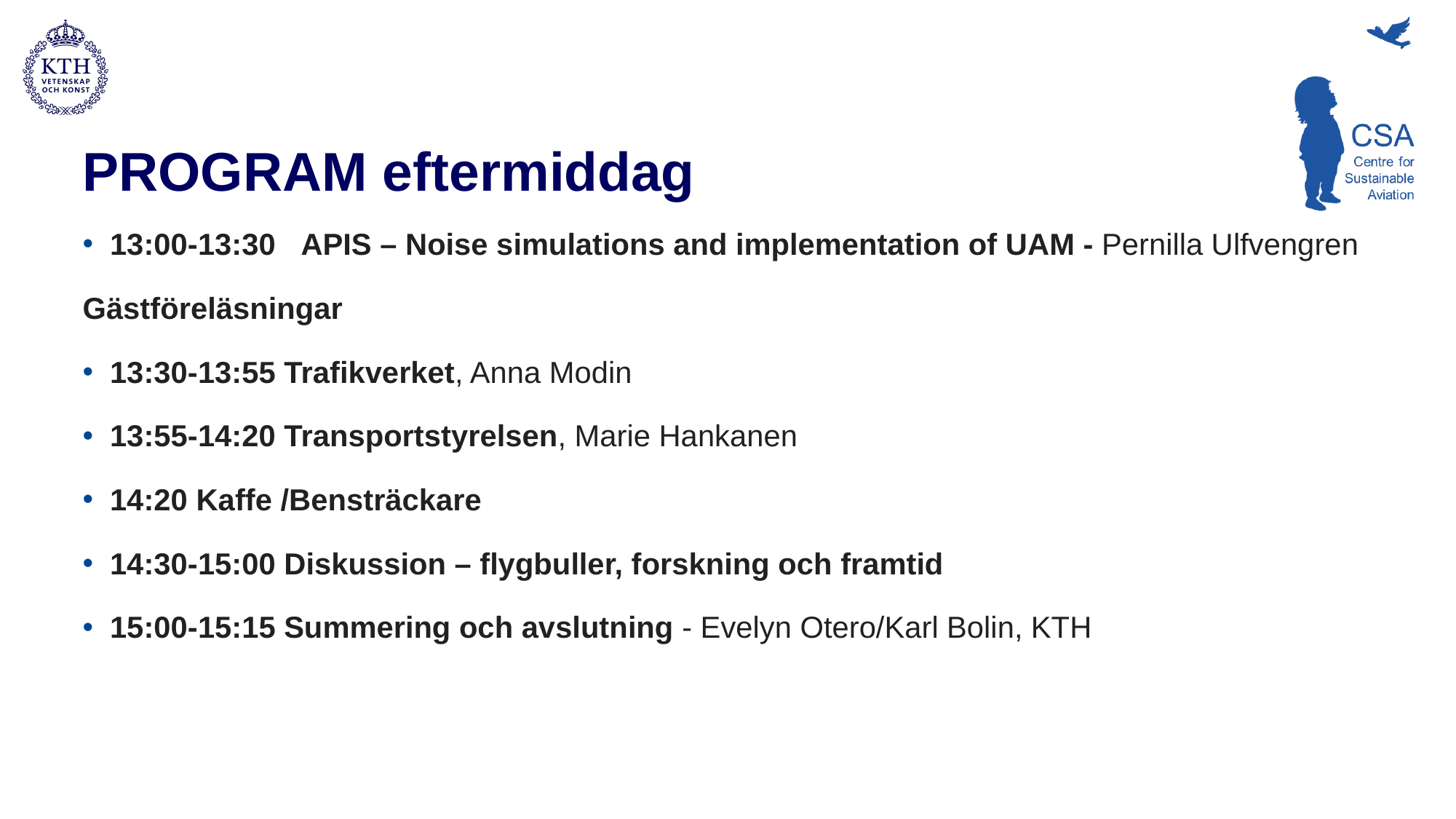

# PROGRAM eftermiddag
13:00-13:30   APIS – Noise simulations and implementation of UAM - Pernilla Ulfvengren
Gästföreläsningar
13:30-13:55 Trafikverket, Anna Modin
13:55-14:20 Transportstyrelsen, Marie Hankanen
14:20 Kaffe /Bensträckare
14:30-15:00 Diskussion – flygbuller, forskning och framtid
15:00-15:15 Summering och avslutning - Evelyn Otero/Karl Bolin, KTH